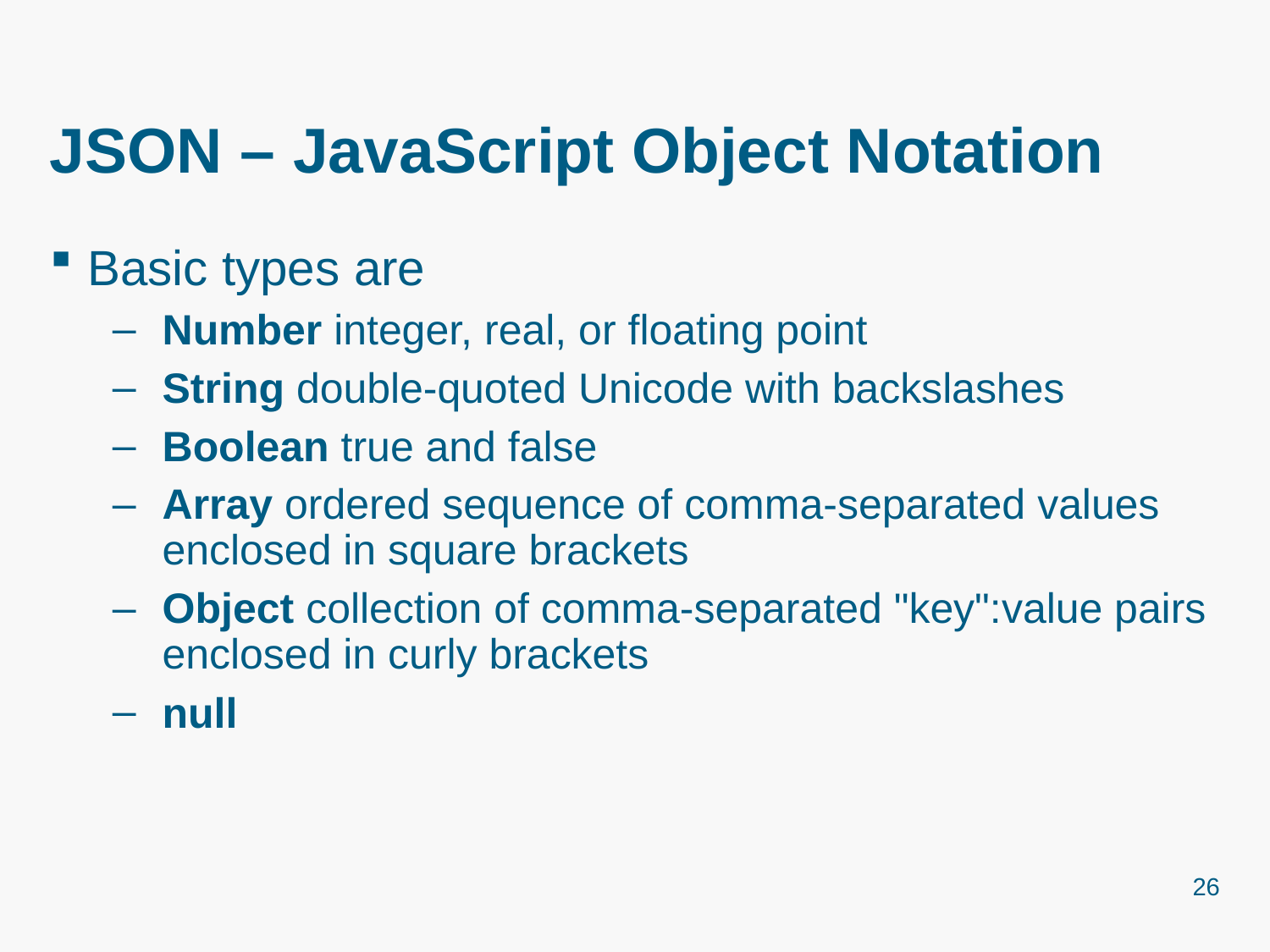

# JSON – JavaScript Object Notation
Basic types are
Number integer, real, or floating point
String double-quoted Unicode with backslashes
Boolean true and false
Array ordered sequence of comma-separated values enclosed in square brackets
Object collection of comma-separated "key":value pairs enclosed in curly brackets
null
26